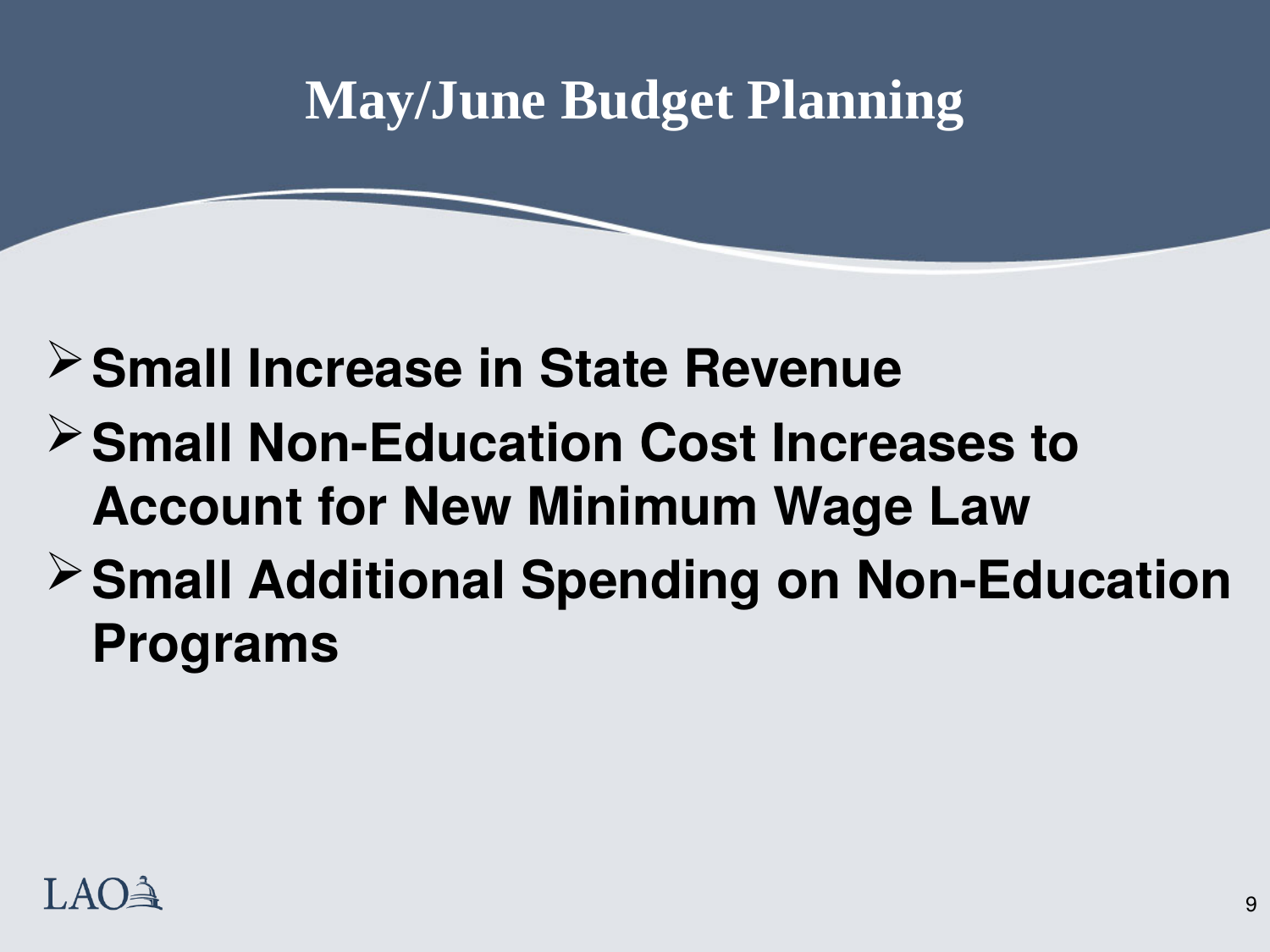

# May/June Budget Planning
Small Increase in State Revenue
Small Non-Education Cost Increases to Account for New Minimum Wage Law
Small Additional Spending on Non-Education Programs

9